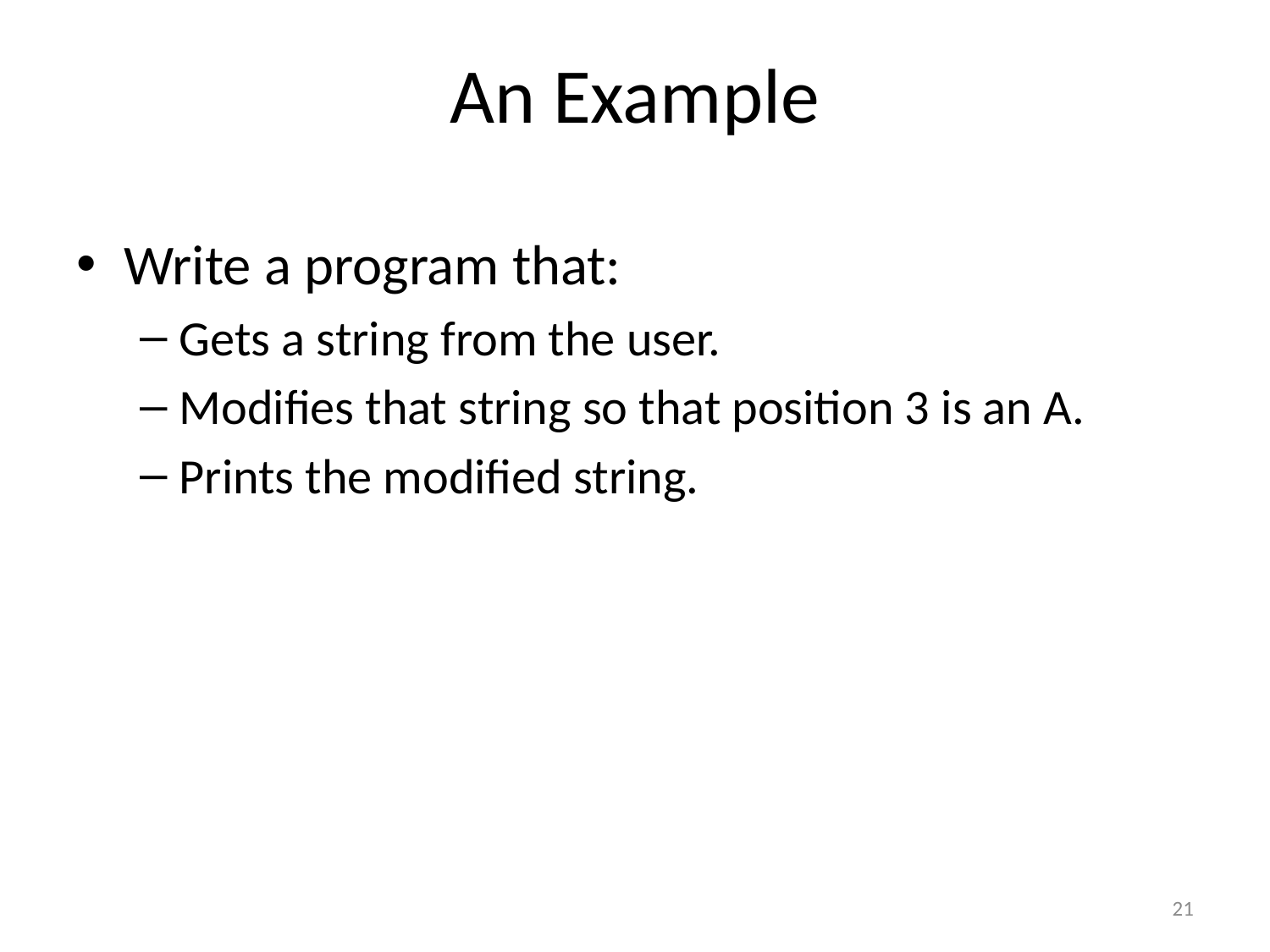

# An Example
Write a program that:
Gets a string from the user.
Modifies that string so that position 3 is an A.
Prints the modified string.
21